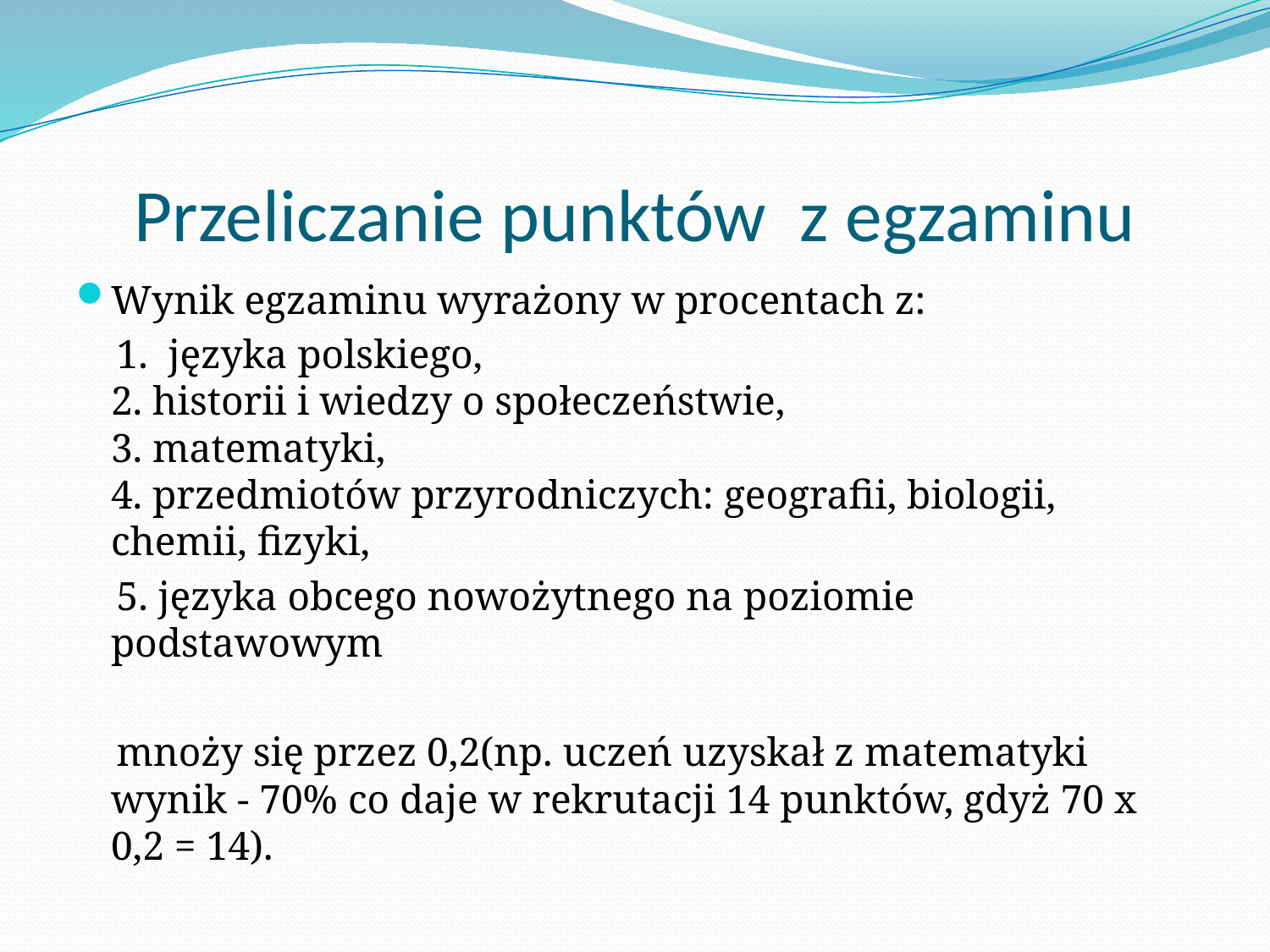

# Przeliczanie punktów  z egzaminu
Wynik egzaminu wyrażony w procentach z:
    1.  języka polskiego,
2. historii i wiedzy o społeczeństwie,
3. matematyki,
4. przedmiotów przyrodniczych: geografii, biologii, chemii, fizyki,
    5. języka obcego nowożytnego na poziomie podstawowym

    mnoży się przez 0,2(np. uczeń uzyskał z matematyki wynik - 70% co daje w rekrutacji 14 punktów, gdyż 70 x 0,2 = 14).